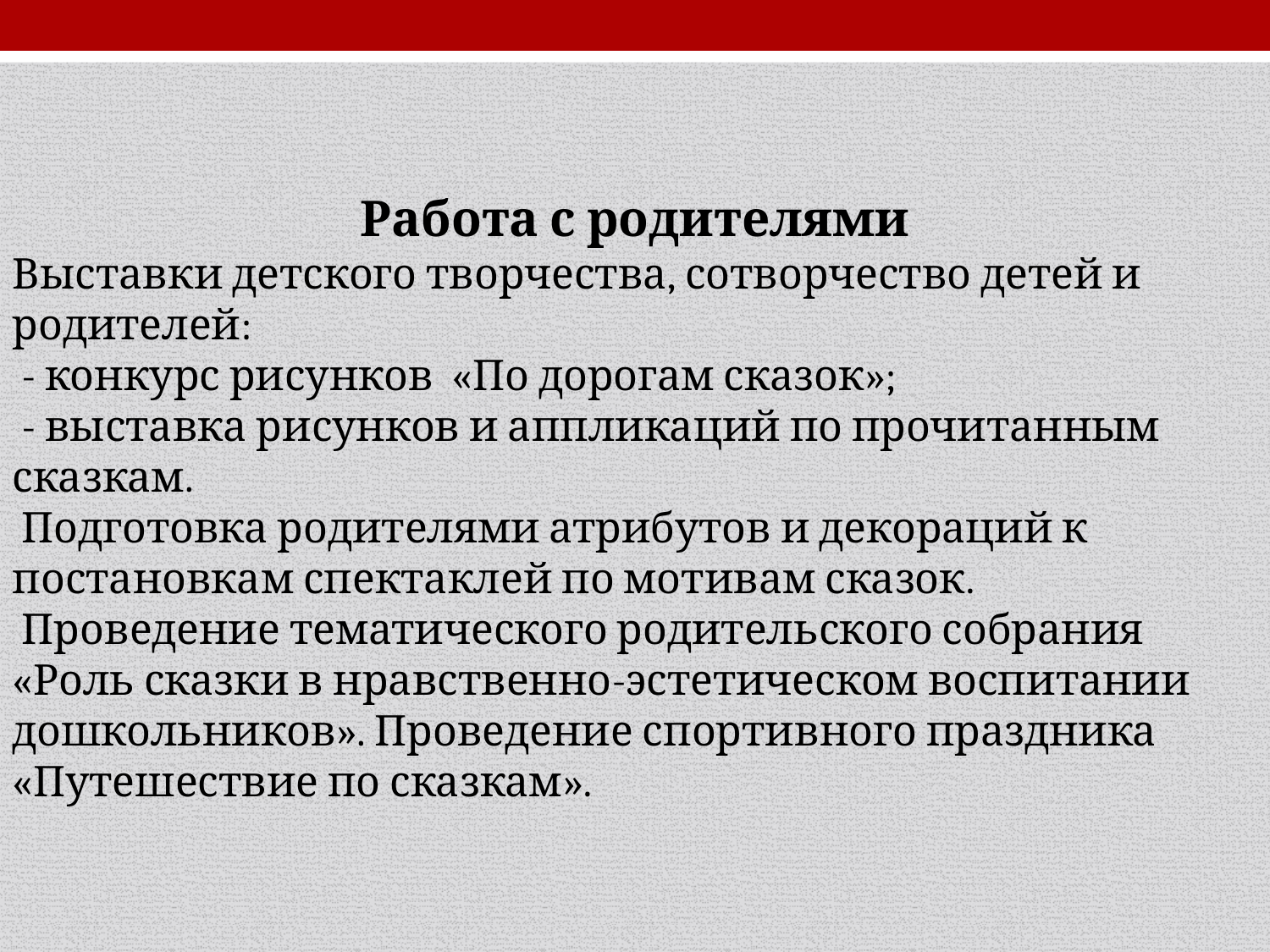

Работа с родителями
Выставки детского творчества, сотворчество детей и родителей:
 - конкурс рисунков  «По дорогам сказок»;
 - выставка рисунков и аппликаций по прочитанным сказкам.
 Подготовка родителями атрибутов и декораций к постановкам спектаклей по мотивам сказок.
 Проведение тематического родительского собрания «Роль сказки в нравственно-эстетическом воспитании дошкольников». Проведение спортивного праздника «Путешествие по сказкам».